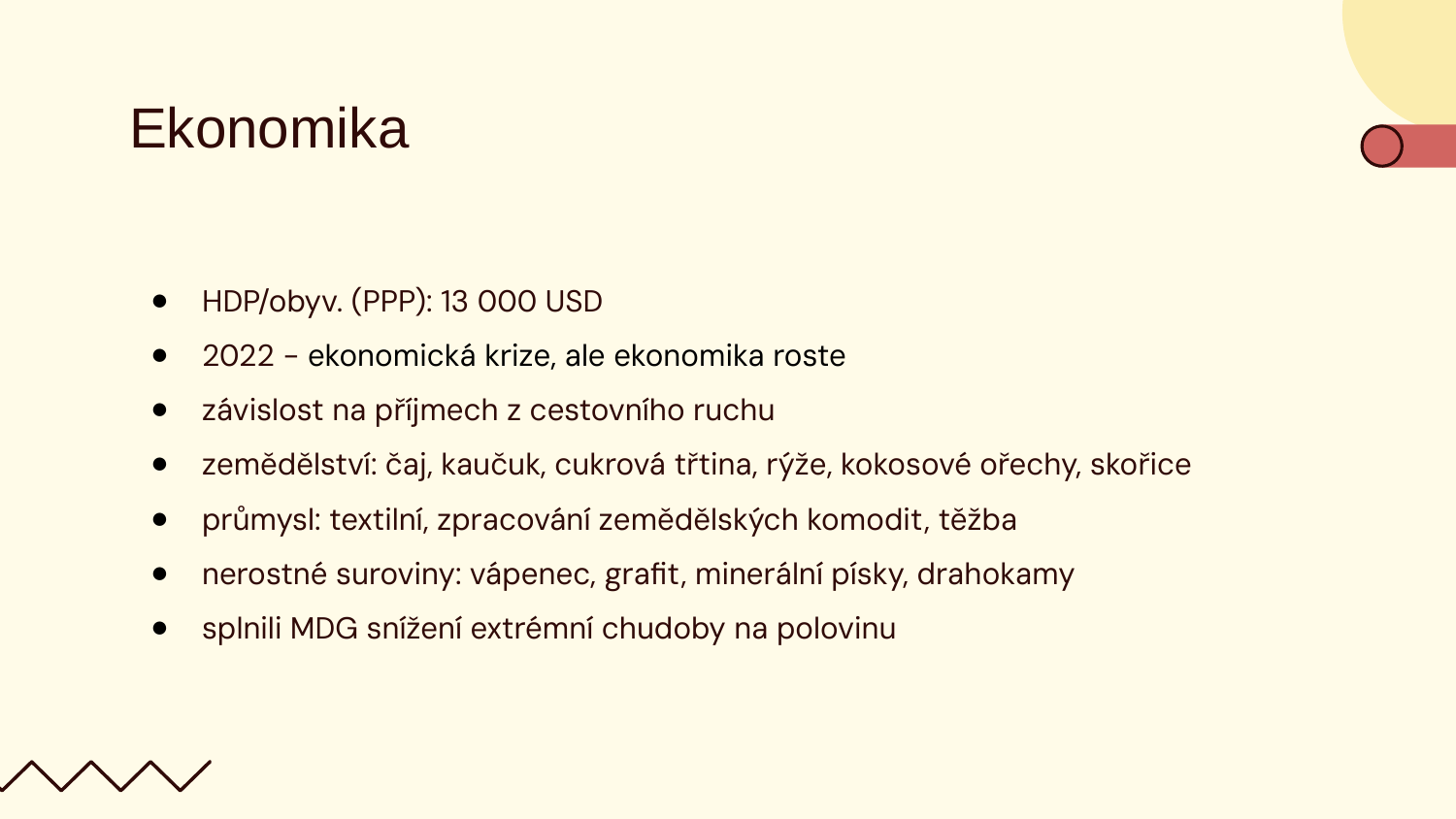

# Ekonomika
HDP/obyv. (PPP): 13 000 USD
2022 - ekonomická krize, ale ekonomika roste
závislost na příjmech z cestovního ruchu
zemědělství: čaj, kaučuk, cukrová třtina, rýže, kokosové ořechy, skořice
průmysl: textilní, zpracování zemědělských komodit, těžba
nerostné suroviny: vápenec, grafit, minerální písky, drahokamy
splnili MDG snížení extrémní chudoby na polovinu